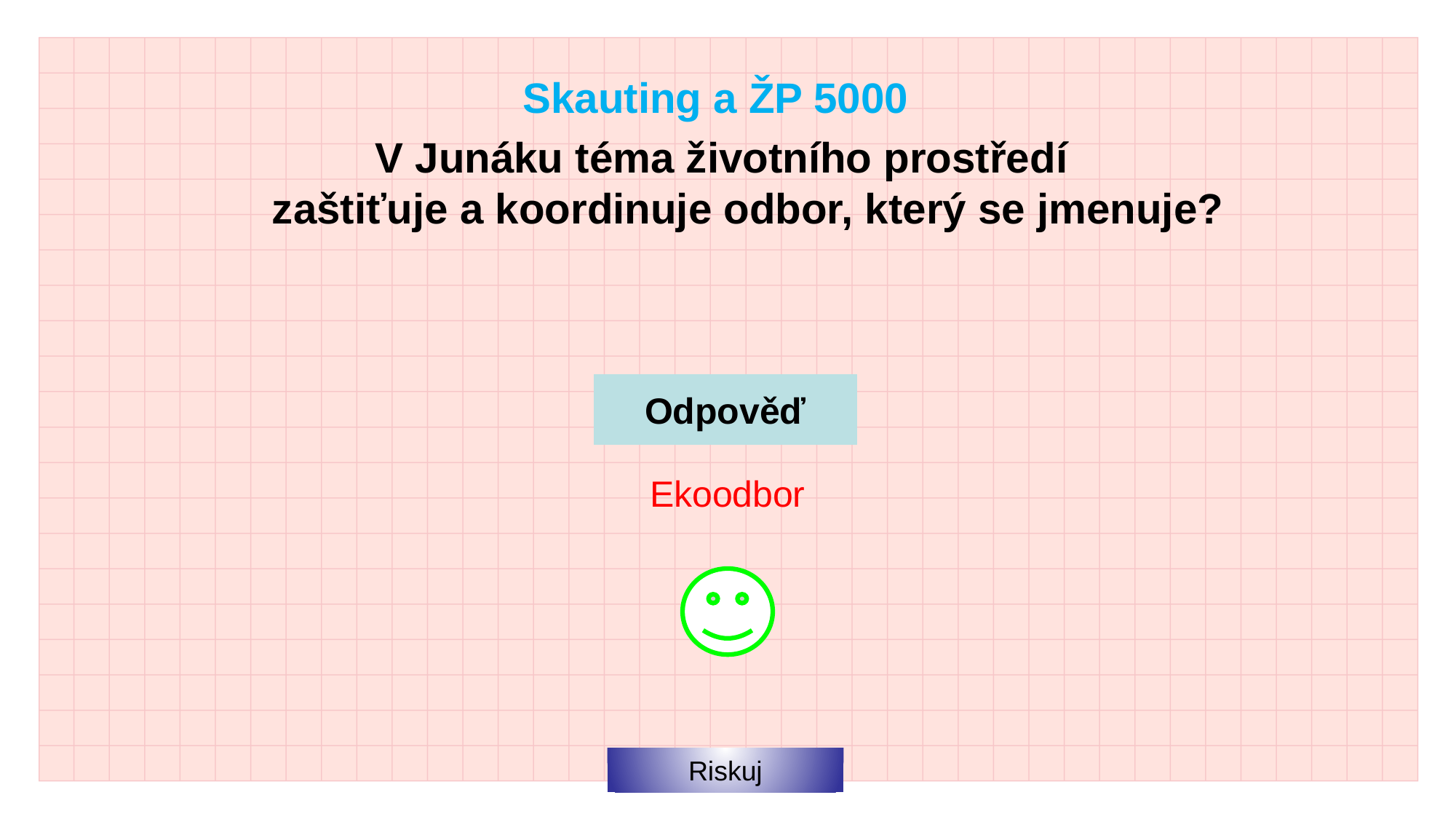

Skauting a ŽP 5000
V Junáku téma životního prostředí
zaštiťuje a koordinuje odbor, který se jmenuje?
Odpověď
Ekoodbor

Riskuj